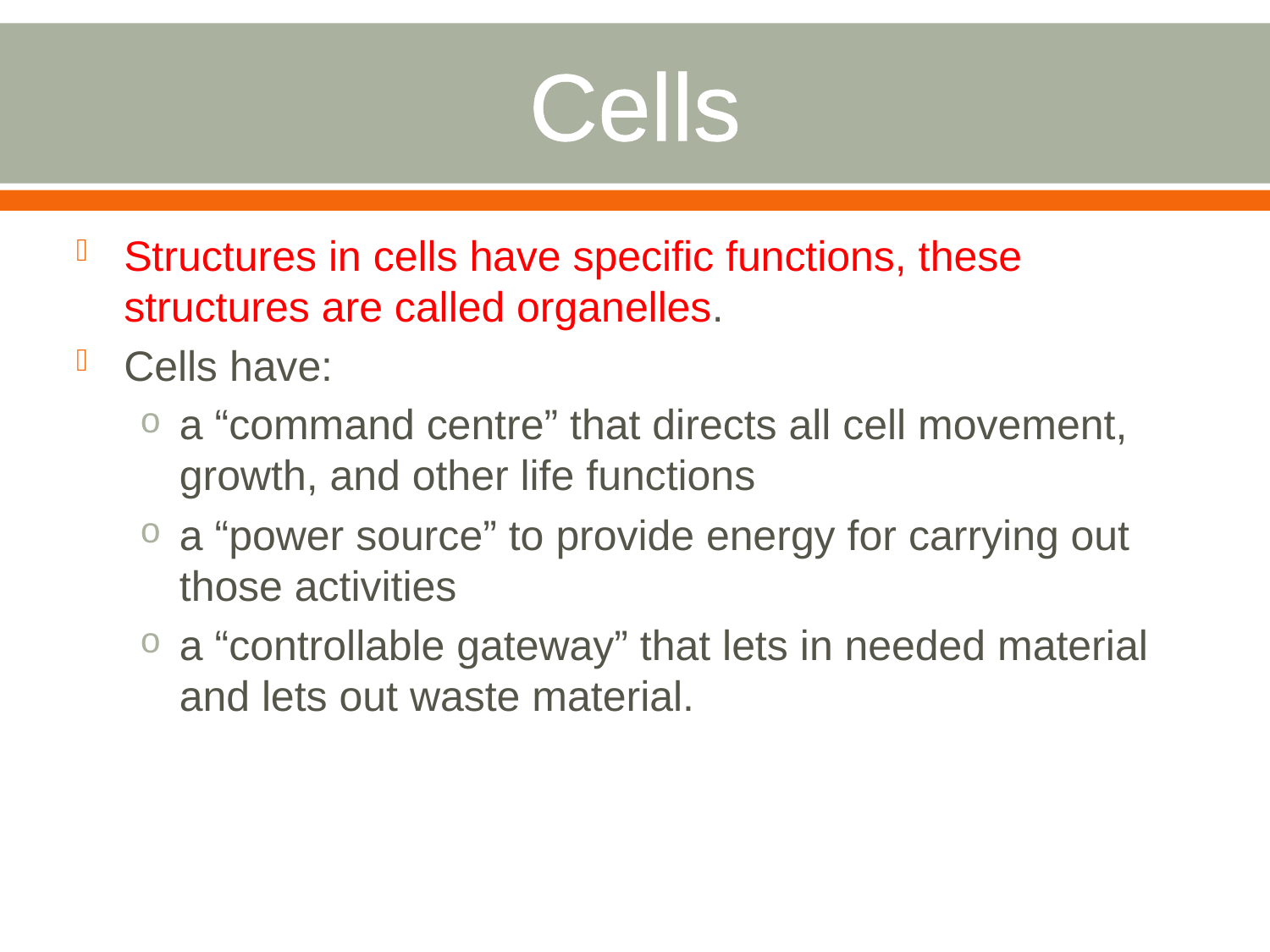

# Cells
Structures in cells have specific functions, these structures are called organelles.
Cells have:
a “command centre” that directs all cell movement, growth, and other life functions
a “power source” to provide energy for carrying out those activities
a “controllable gateway” that lets in needed material and lets out waste material.